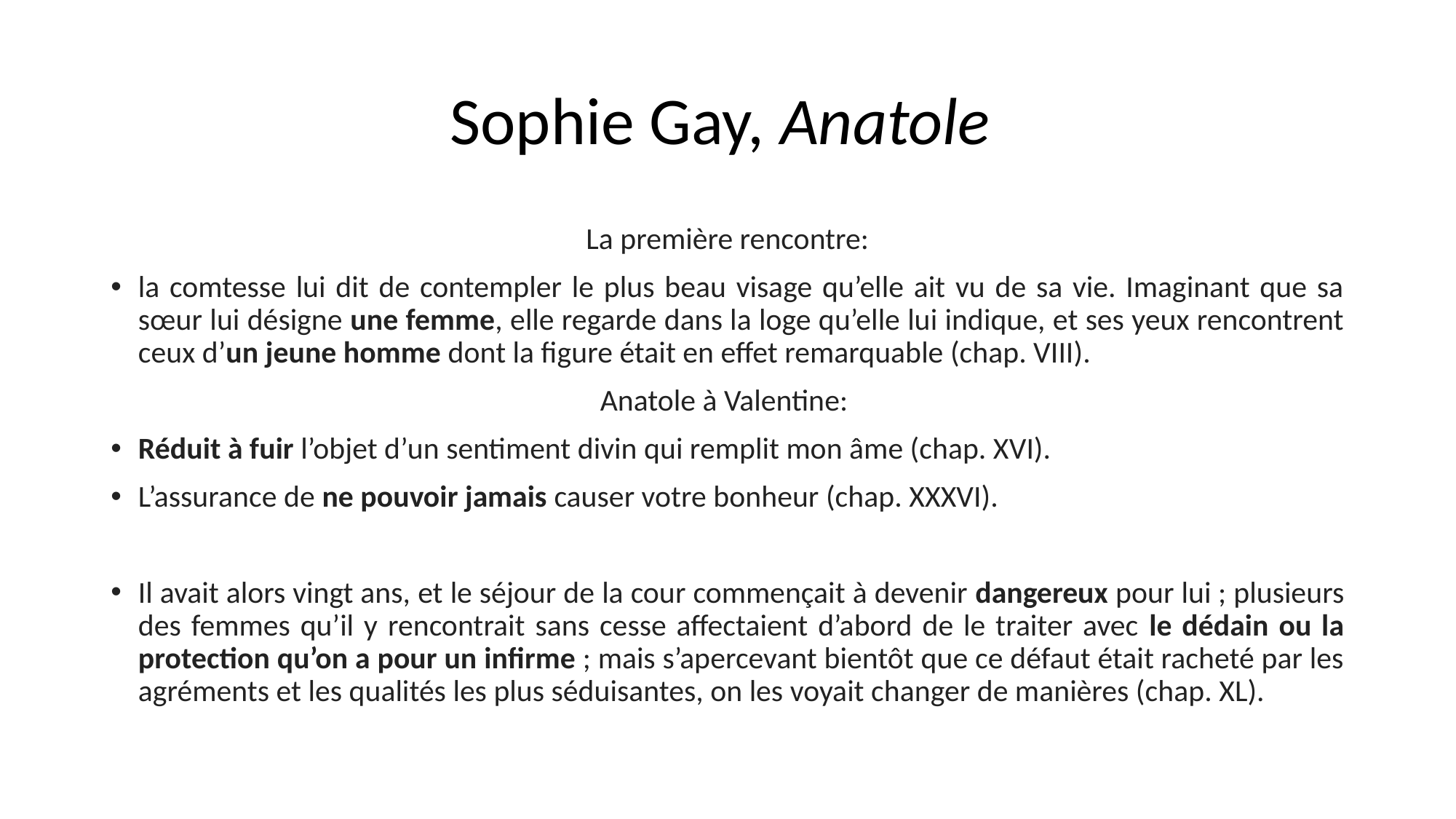

# Sophie Gay, Anatole
La première rencontre:
la comtesse lui dit de contempler le plus beau visage qu’elle ait vu de sa vie. Imaginant que sa sœur lui désigne une femme, elle regarde dans la loge qu’elle lui indique, et ses yeux rencontrent ceux d’un jeune homme dont la figure était en effet remarquable (chap. VIII).
Anatole à Valentine:
Réduit à fuir l’objet d’un sentiment divin qui remplit mon âme (chap. XVI).
L’assurance de ne pouvoir jamais causer votre bonheur (chap. XXXVI).

Il avait alors vingt ans, et le séjour de la cour commençait à devenir dangereux pour lui ; plusieurs des femmes qu’il y rencontrait sans cesse affectaient d’abord de le traiter avec le dédain ou la protection qu’on a pour un infirme ; mais s’apercevant bientôt que ce défaut était racheté par les agréments et les qualités les plus séduisantes, on les voyait changer de manières (chap. XL).